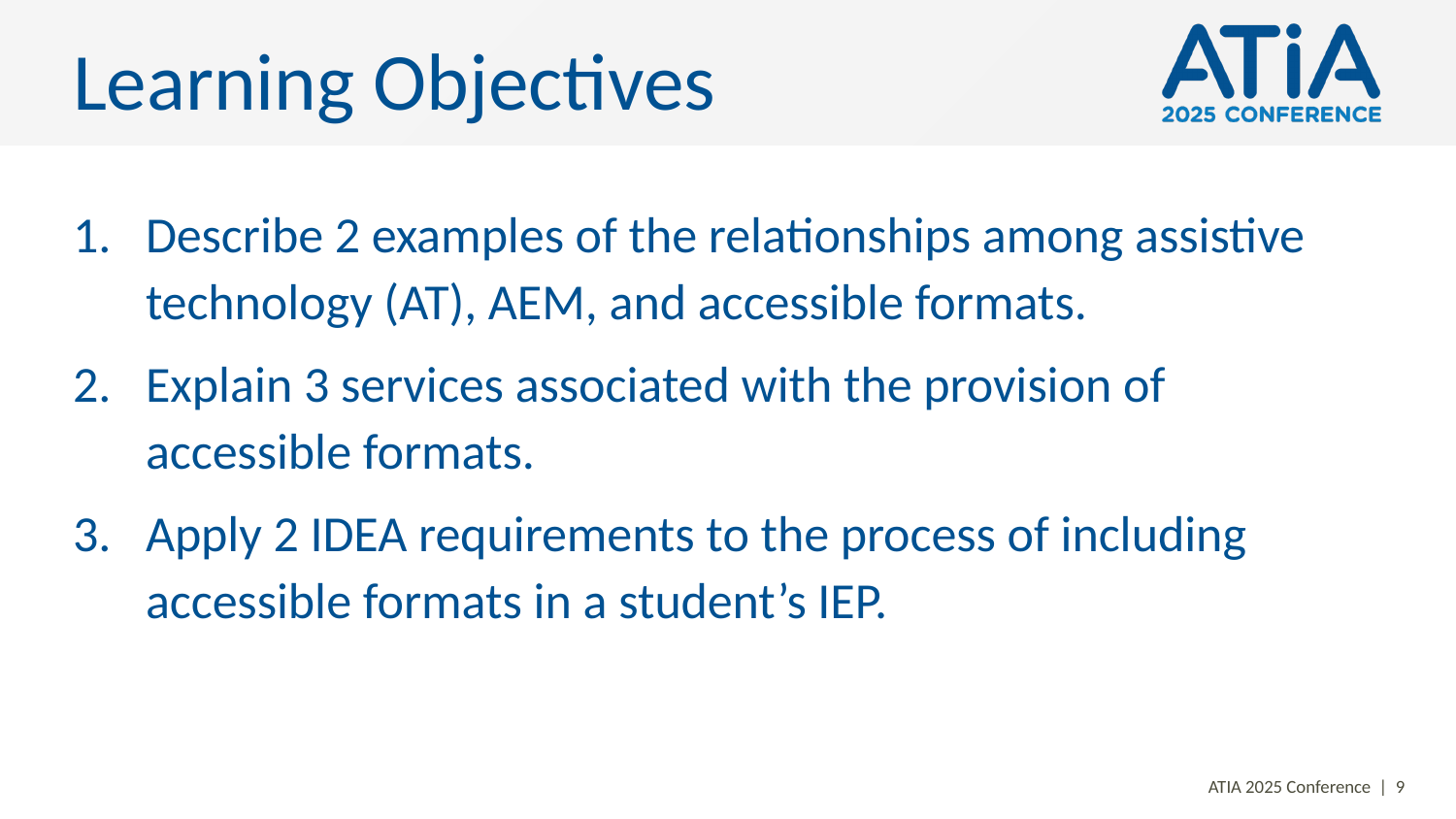

# Learning Objectives
Describe 2 examples of the relationships among assistive technology (AT), AEM, and accessible formats.
Explain 3 services associated with the provision of accessible formats.
Apply 2 IDEA requirements to the process of including accessible formats in a student’s IEP.